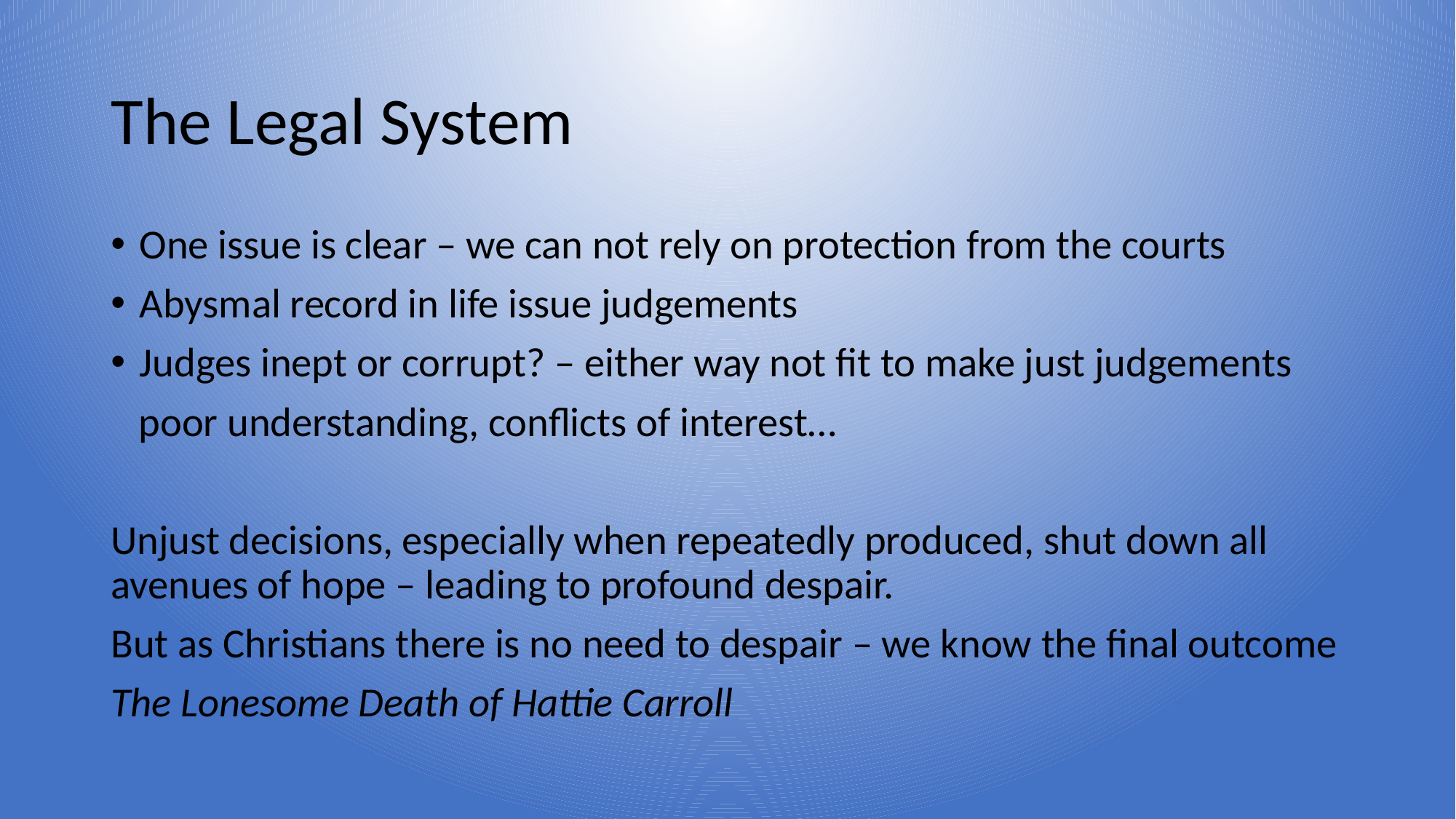

# The Legal System
One issue is clear – we can not rely on protection from the courts
Abysmal record in life issue judgements
Judges inept or corrupt? – either way not fit to make just judgements
   poor understanding, conflicts of interest…

Unjust decisions, especially when repeatedly produced, shut down all avenues of hope – leading to profound despair.
But as Christians there is no need to despair – we know the final outcome
The Lonesome Death of Hattie Carroll